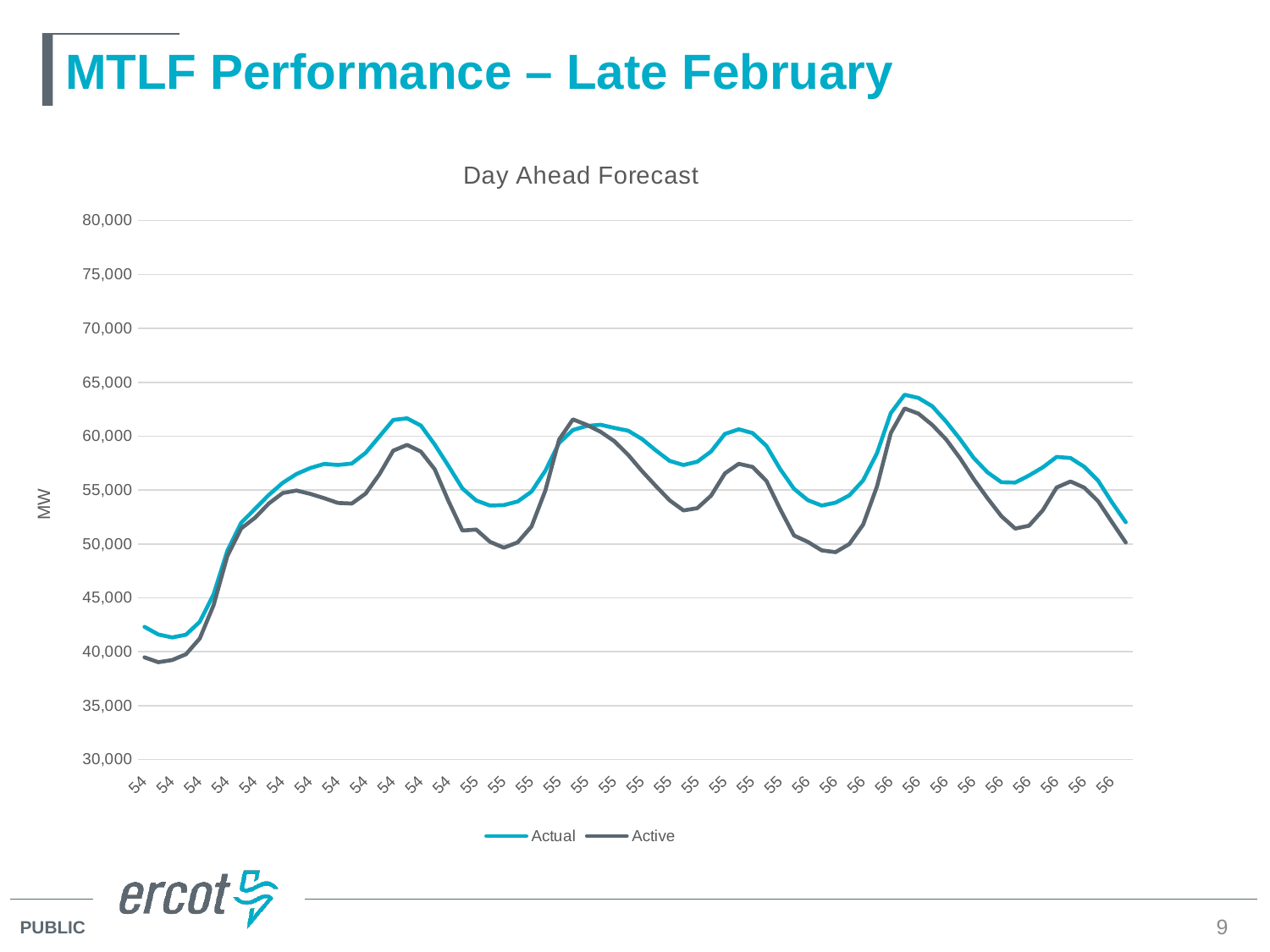

# MTLF Performance – Late February

### Chart: Day Ahead Forecast

| Category | Actual | Active |
|---|---|---|
| 54 | 42313.394531 | 39482.5 |
| 54 | 41605.449219 | 39031.199219 |
| 54 | 41325.464844 | 39231.0 |
| 54 | 41579.695313 | 39768.199219 |
| 54 | 42774.953125 | 41230.398438 |
| 54 | 45325.84375 | 44320.699219 |
| 54 | 49377.230469 | 48897.398438 |
| 54 | 51971.191406 | 51447.101563 |
| 54 | 53255.578125 | 52432.601563 |
| 54 | 54548.898438 | 53757.699219 |
| 54 | 55672.625 | 54721.101563 |
| 54 | 56494.675781 | 54960.398438 |
| 54 | 57047.546875 | 54643.101563 |
| 54 | 57423.59375 | 54243.699219 |
| 54 | 57331.332031 | 53804.5 |
| 54 | 57461.832031 | 53747.699219 |
| 54 | 58456.585938 | 54670.398438 |
| 54 | 59978.40625 | 56469.300781 |
| 54 | 61506.054688 | 58657.101563 |
| 54 | 61655.769531 | 59193.300781 |
| 54 | 60983.363281 | 58570.601563 |
| 54 | 59222.65625 | 56928.601563 |
| 54 | 57230.277344 | 53963.800781 |
| 54 | 55154.175781 | 51245.601563 |
| 55 | 54030.121094 | 51335.601563 |
| 55 | 53561.464844 | 50199.800781 |
| 55 | 53606.554688 | 49650.101563 |
| 55 | 53939.191406 | 50145.199219 |
| 55 | 54857.285156 | 51618.199219 |
| 55 | 56783.433594 | 54942.398438 |
| 55 | 59377.574219 | 59694.800781 |
| 55 | 60576.273438 | 61559.5 |
| 55 | 60947.898438 | 61055.898438 |
| 55 | 61055.980469 | 60408.5 |
| 55 | 60766.667969 | 59532.101563 |
| 55 | 60506.058594 | 58267.300781 |
| 55 | 59735.070313 | 56765.601563 |
| 55 | 58678.617188 | 55375.699219 |
| 55 | 57706.898438 | 54044.5 |
| 55 | 57327.742188 | 53109.0 |
| 55 | 57630.539063 | 53317.0 |
| 55 | 58584.234375 | 54482.898438 |
| 55 | 60216.816406 | 56552.300781 |
| 55 | 60640.015625 | 57438.898438 |
| 55 | 60289.789063 | 57145.199219 |
| 55 | 59104.546875 | 55852.898438 |
| 55 | 56935.347656 | 53216.800781 |
| 55 | 55113.882813 | 50782.300781 |
| 56 | 54061.050781 | 50188.199219 |
| 56 | 53561.234375 | 49404.5 |
| 56 | 53826.726563 | 49239.5 |
| 56 | 54502.03125 | 49993.898438 |
| 56 | 55897.578125 | 51796.300781 |
| 56 | 58423.941406 | 55343.601563 |
| 56 | 62141.523438 | 60293.199219 |
| 56 | 63842.710938 | 62573.898438 |
| 56 | 63549.578125 | 62090.898438 |
| 56 | 62777.171875 | 61043.5 |
| 56 | 61359.683594 | 59705.398438 |
| 56 | 59741.996094 | 57976.300781 |
| 56 | 57973.78125 | 56016.101563 |
| 56 | 56646.496094 | 54233.5 |
| 56 | 55730.417969 | 52579.300781 |
| 56 | 55700.0 | 51425.699219 |
| 56 | 56352.625 | 51689.398438 |
| 56 | 57112.15625 | 53128.5 |
| 56 | 58075.898438 | 55240.398438 |
| 56 | 57973.988281 | 55803.101563 |
| 56 | 57160.769531 | 55225.699219 |
| 56 | 55875.792969 | 53962.199219 |
| 56 | 53859.101563 | 52030.5 |
| 56 | 52013.351563 | 50139.699219 |
9